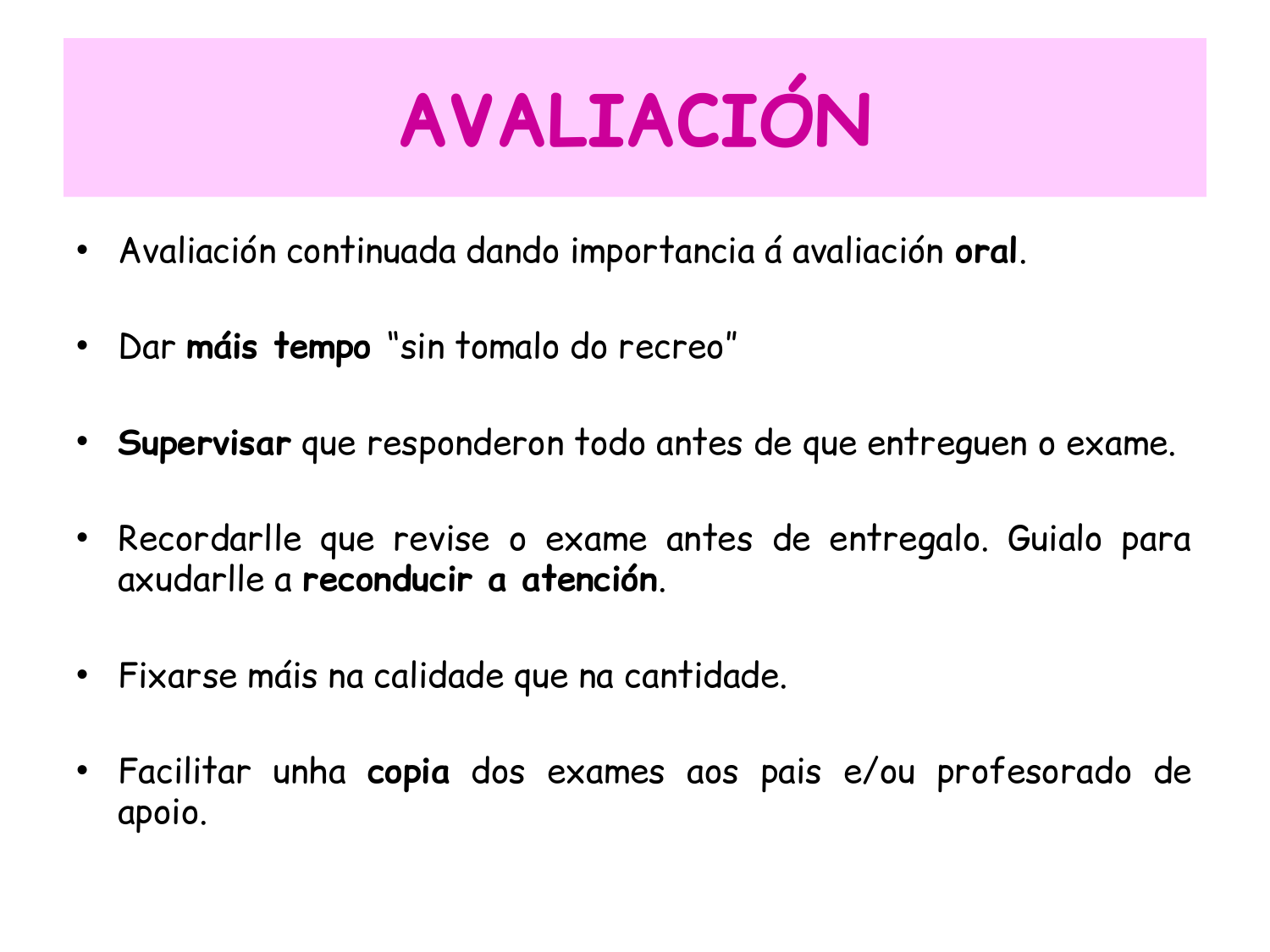

# AVALIACIÓN
Avaliación continuada dando importancia á avaliación oral.

Dar máis tempo “sin tomalo do recreo”

Supervisar que responderon todo antes de que entreguen o exame.

Recordarlle que revise o exame antes de entregalo. Guialo para axudarlle a reconducir a atención.

Fixarse máis na calidade que na cantidade.

Facilitar unha copia dos exames aos pais e/ou profesorado de apoio.